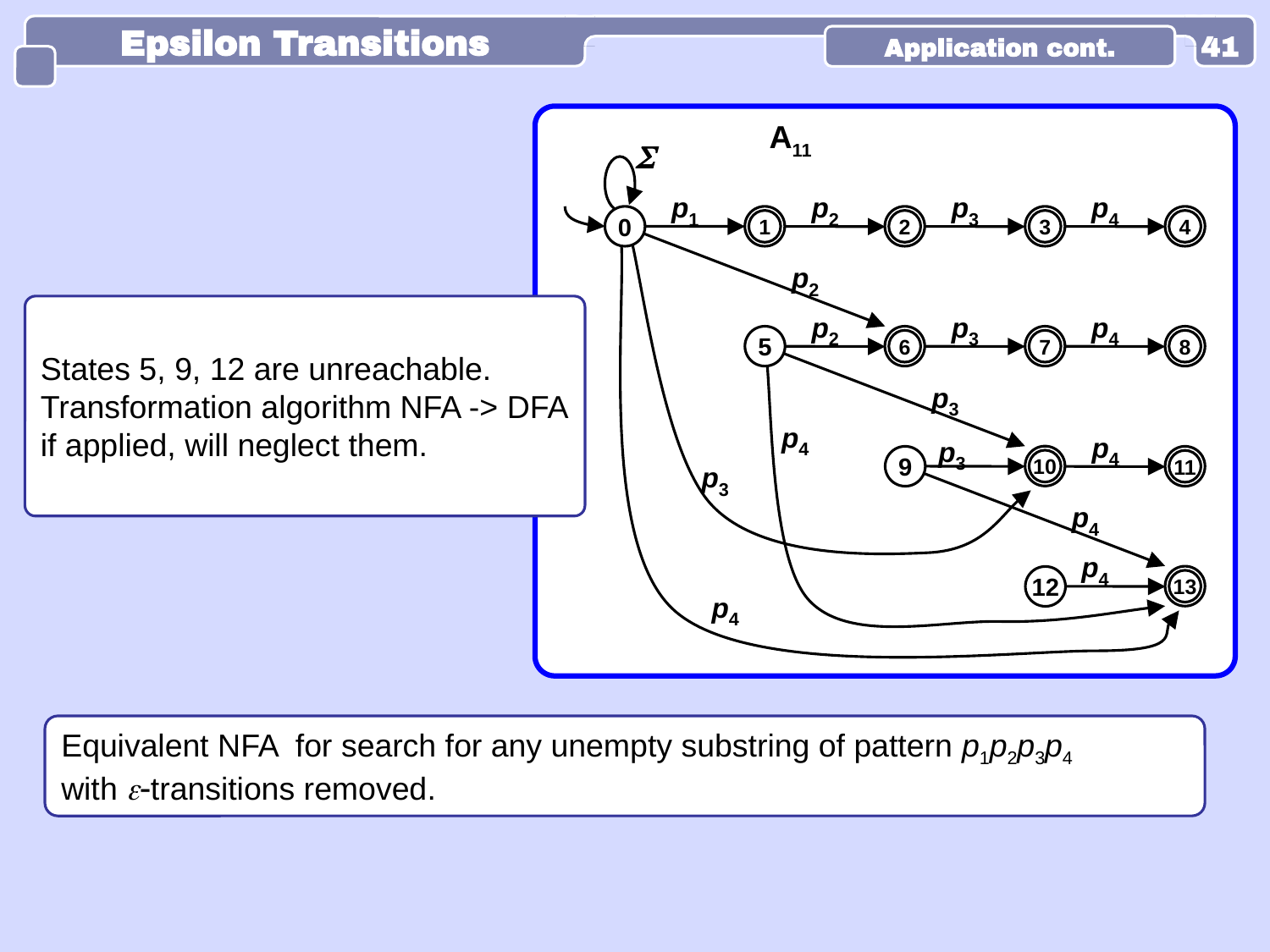

Epsilon Transitions

Application cont.
41

A11
Σ

p1
p2
p3
p4

0

1

2

3

4

p2
p2
p3
p4
5

6

7

8

p3
p4
p4
p3

10
9

11
p3

p4
p4

13
12
p4

States 5, 9, 12 are unreachable.
Transformation algorithm NFA -> DFA
if applied, will neglect them.
Equivalent NFA  for search for any unempty substring of pattern p1p2p3p4
with ε−transitions removed.